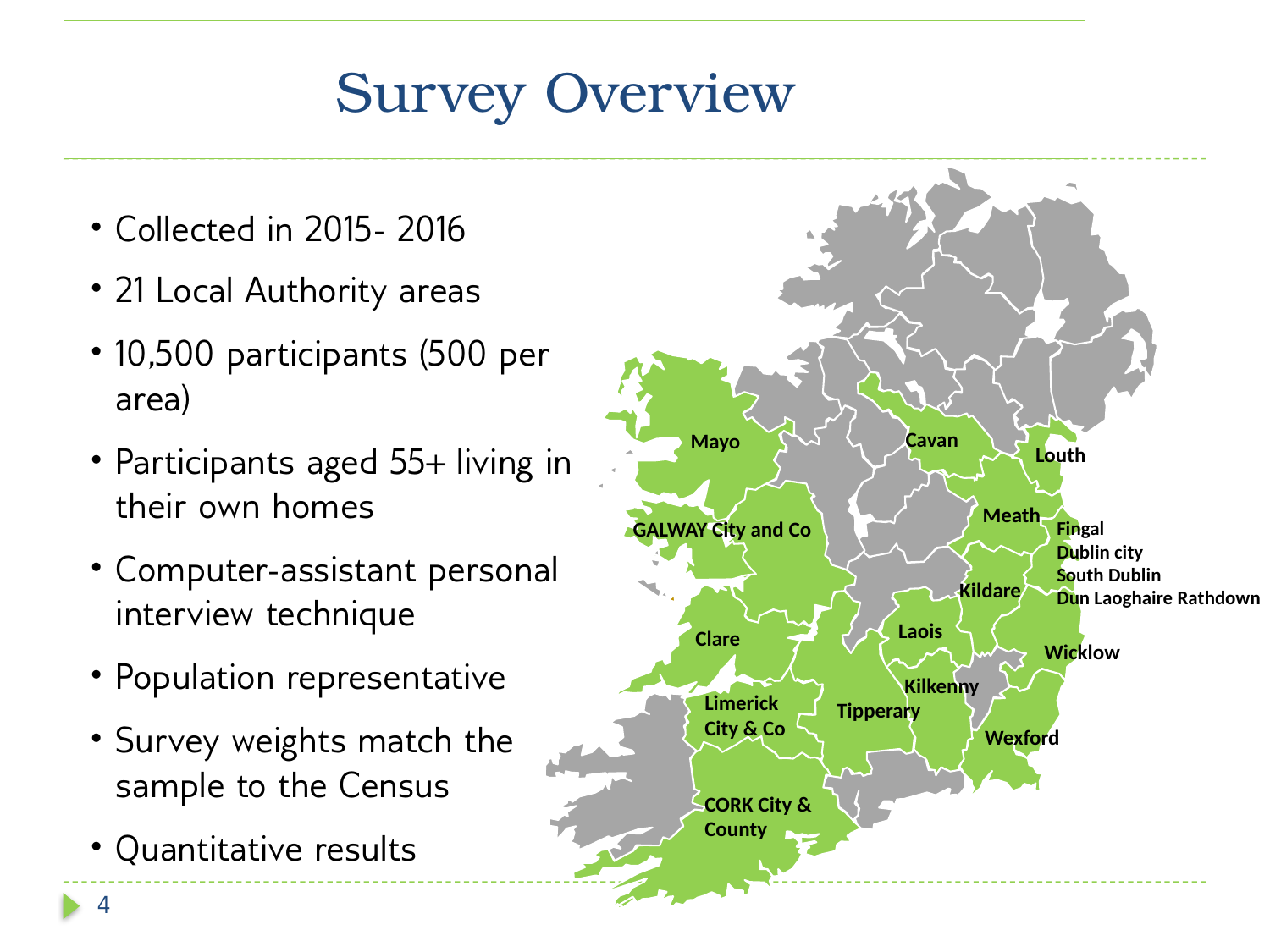

#
Survey Overview

Collected in 2015- 2016
21 Local Authority areas
10,500 participants (500 per area)
Participants aged 55+ living in their own homes
Computer-assistant personal interview technique
Population representative
Survey weights match the sample to the Census
Quantitative results

Cavan
Mayo
Louth

Meath

GALWAY City and Co
Fingal
Dublin city
South Dublin
Dun Laoghaire Rathdown

Kildare

Laois
Clare
Wicklow

Kilkenny

Limerick City & Co
Tipperary

Wexford

CORK City & County
4